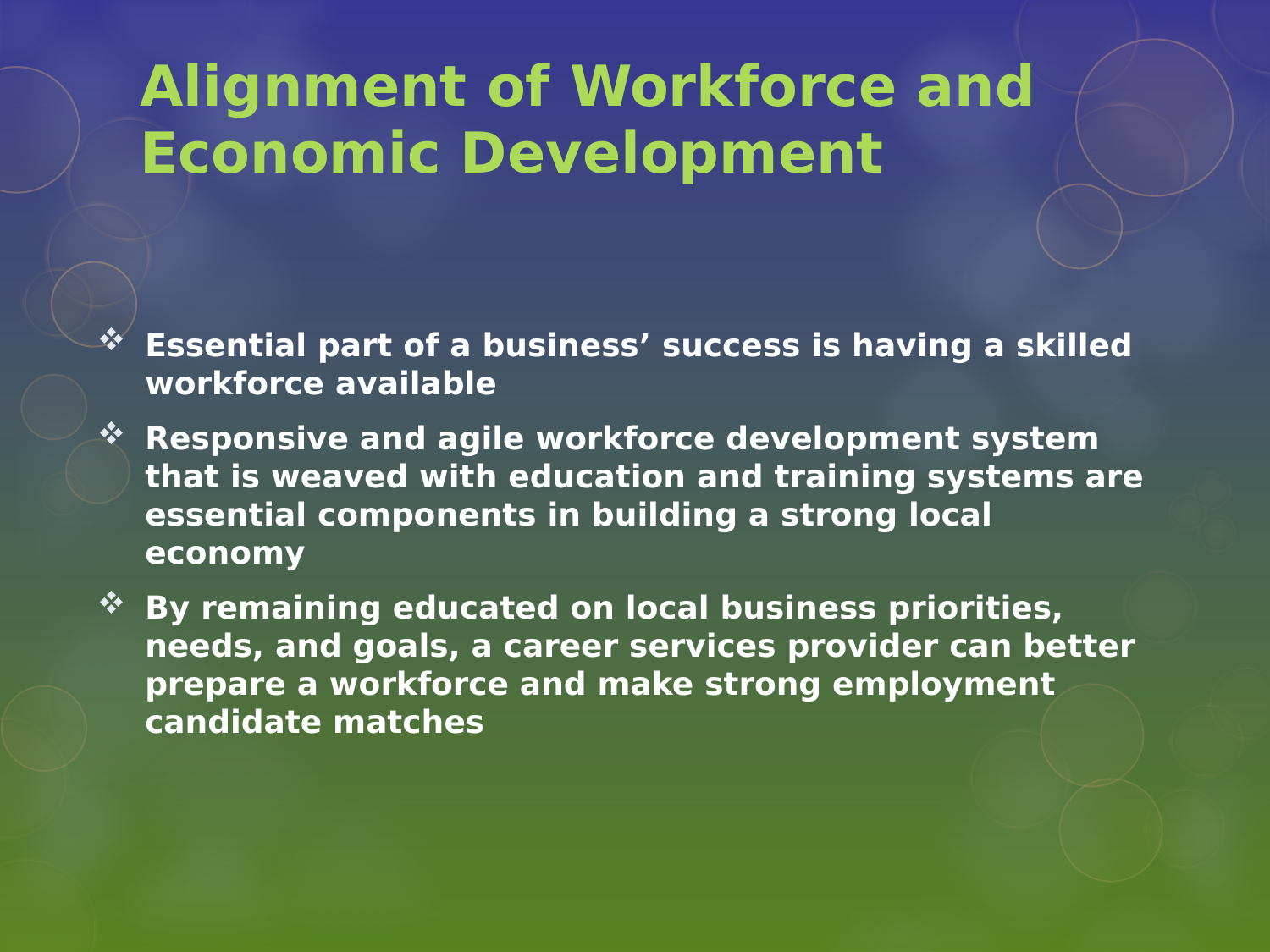

# Alignment of Workforce and Economic Development
Essential part of a business’ success is having a skilled workforce available
Responsive and agile workforce development system that is weaved with education and training systems are essential components in building a strong local economy
By remaining educated on local business priorities, needs, and goals, a career services provider can better prepare a workforce and make strong employment candidate matches